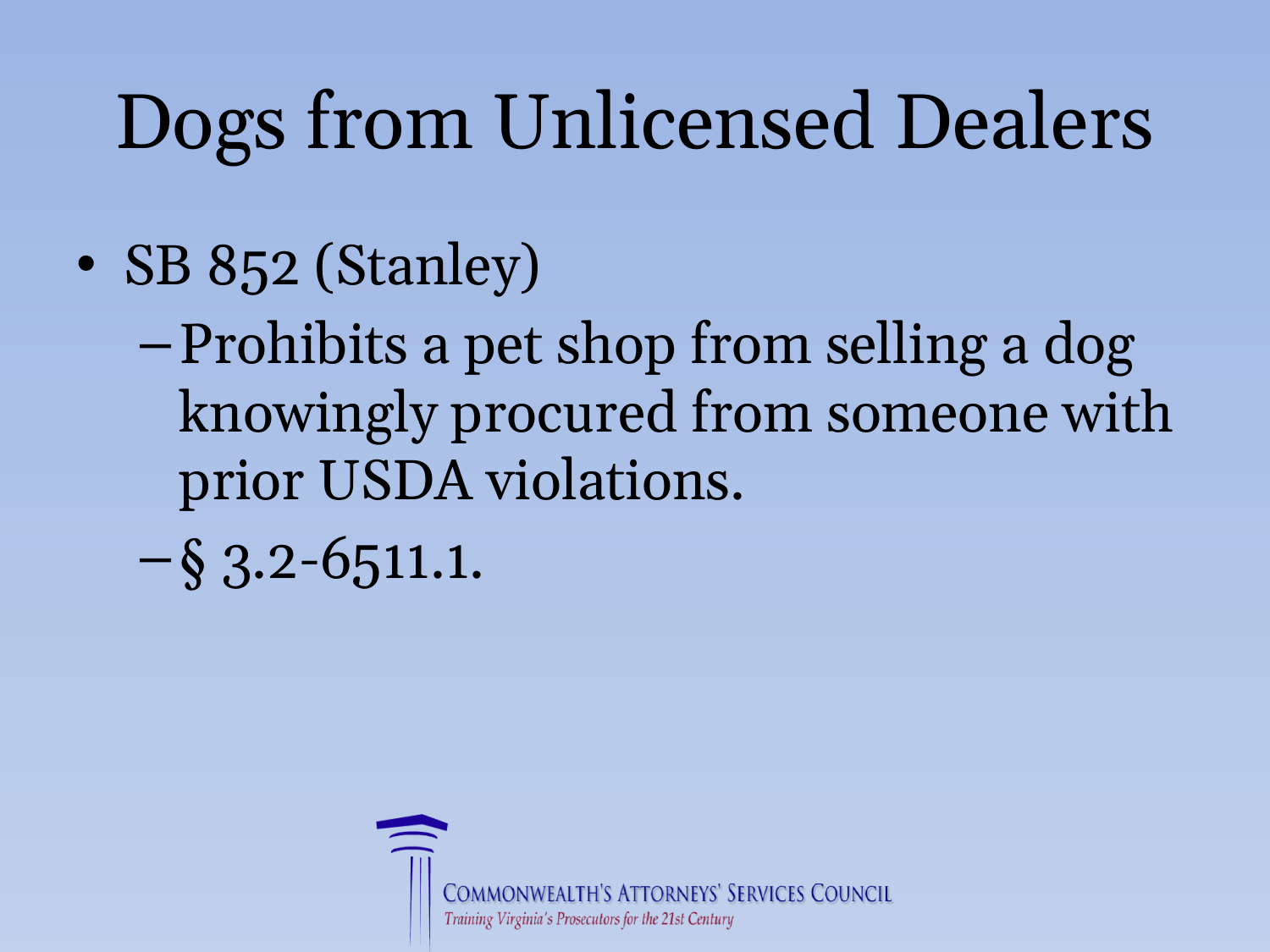

# Dogs from Unlicensed Dealers
SB 852 (Stanley)
Prohibits a pet shop from selling a dog knowingly procured from someone with prior USDA violations.
§ 3.2-6511.1.